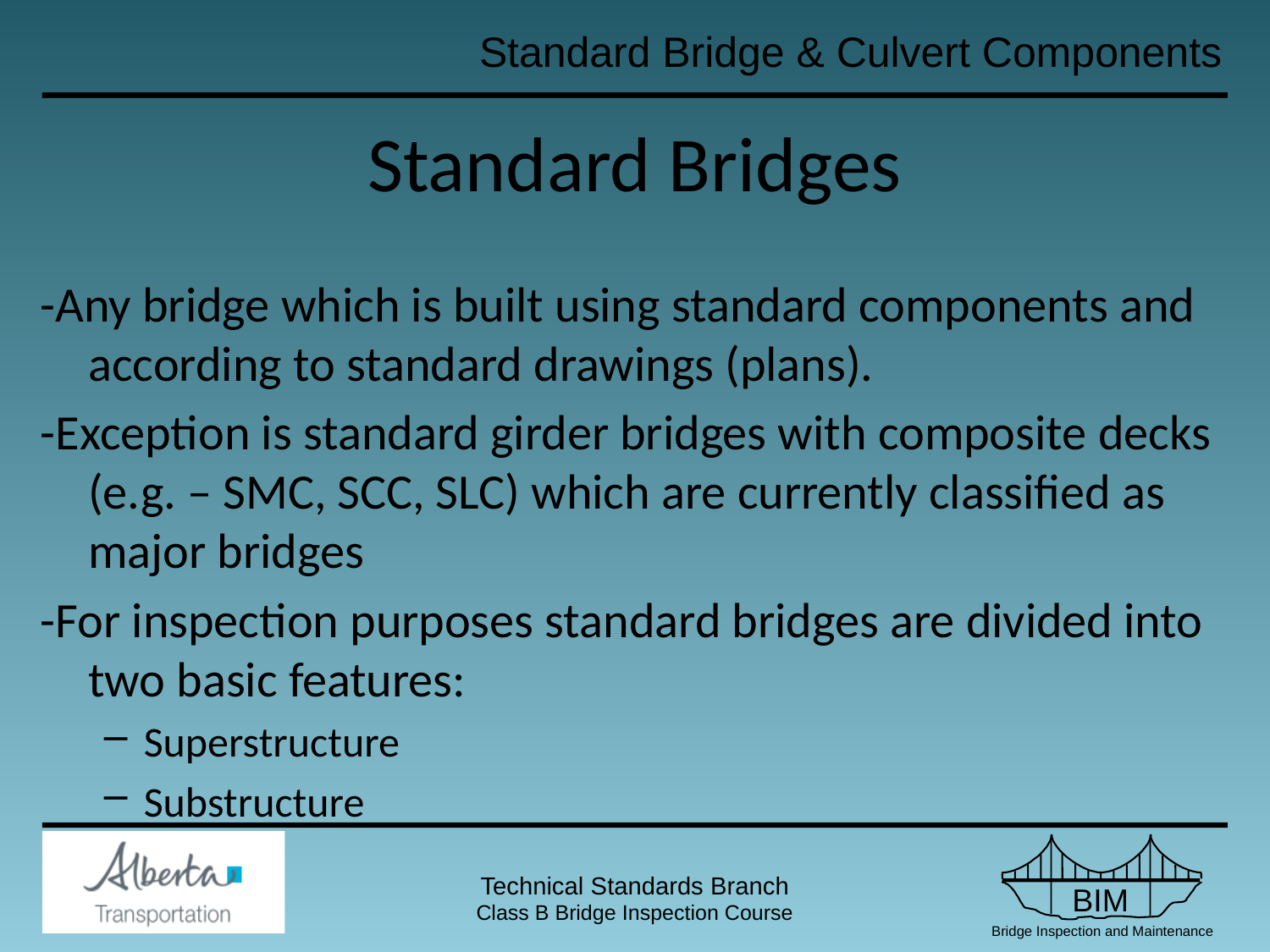

# Standard Bridges
-Any bridge which is built using standard components and according to standard drawings (plans).
-Exception is standard girder bridges with composite decks (e.g. – SMC, SCC, SLC) which are currently classified as major bridges
-For inspection purposes standard bridges are divided into two basic features:
Superstructure
Substructure